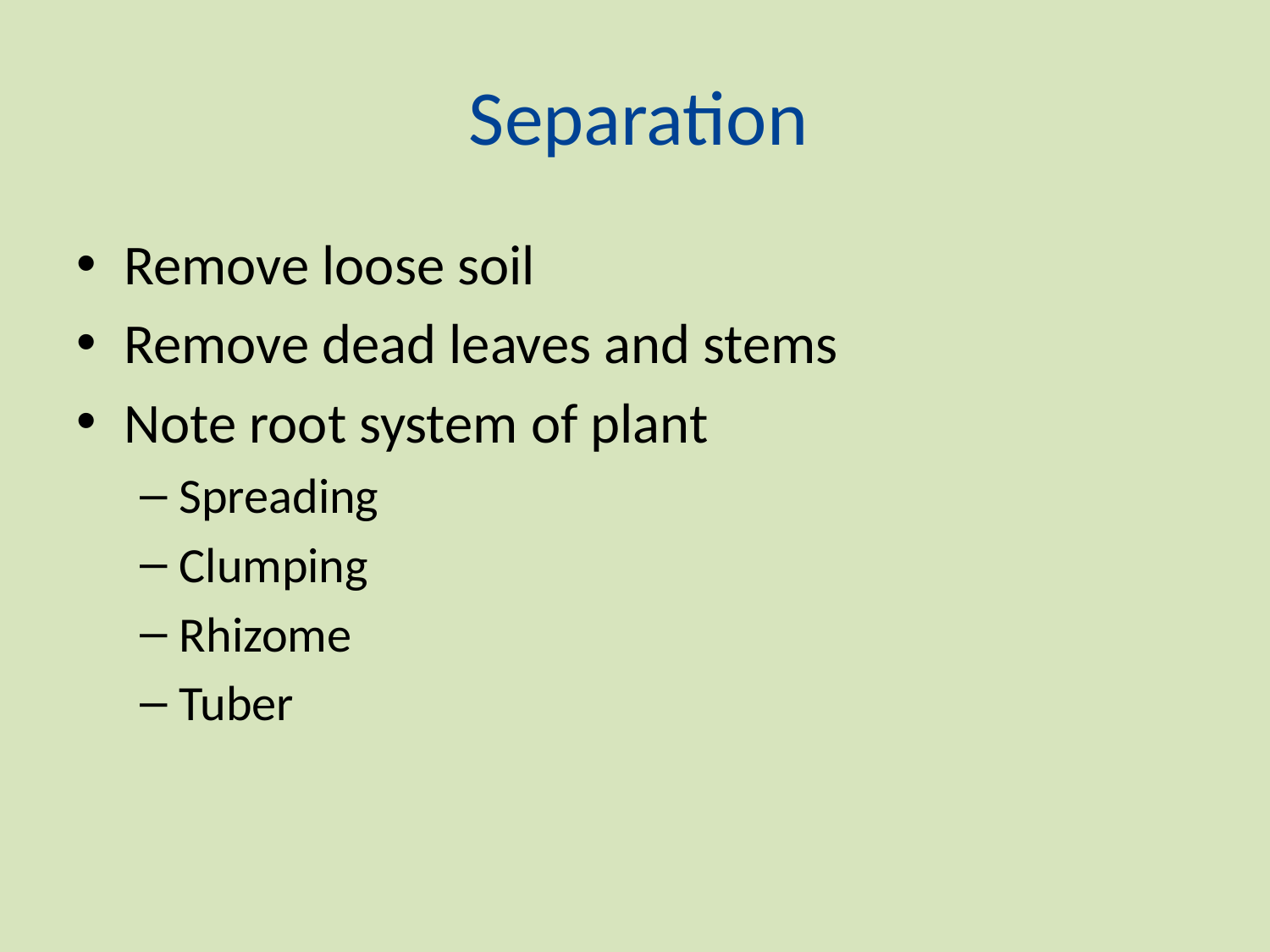

# Separation
Remove loose soil
Remove dead leaves and stems
Note root system of plant
Spreading
Clumping
Rhizome
Tuber